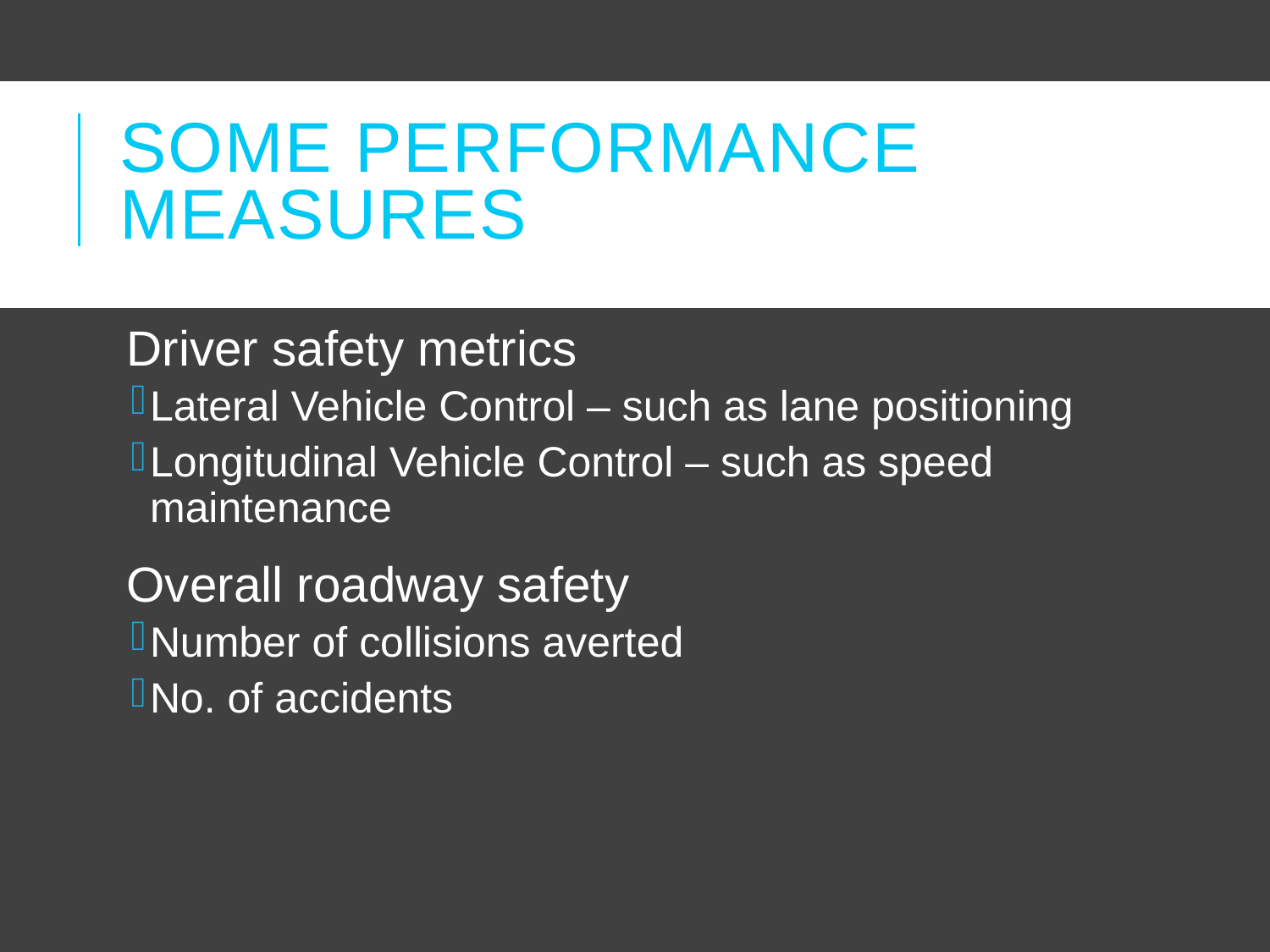

# Some performance measures
Driver safety metrics
Lateral Vehicle Control – such as lane positioning
Longitudinal Vehicle Control – such as speed maintenance
Overall roadway safety
Number of collisions averted
No. of accidents